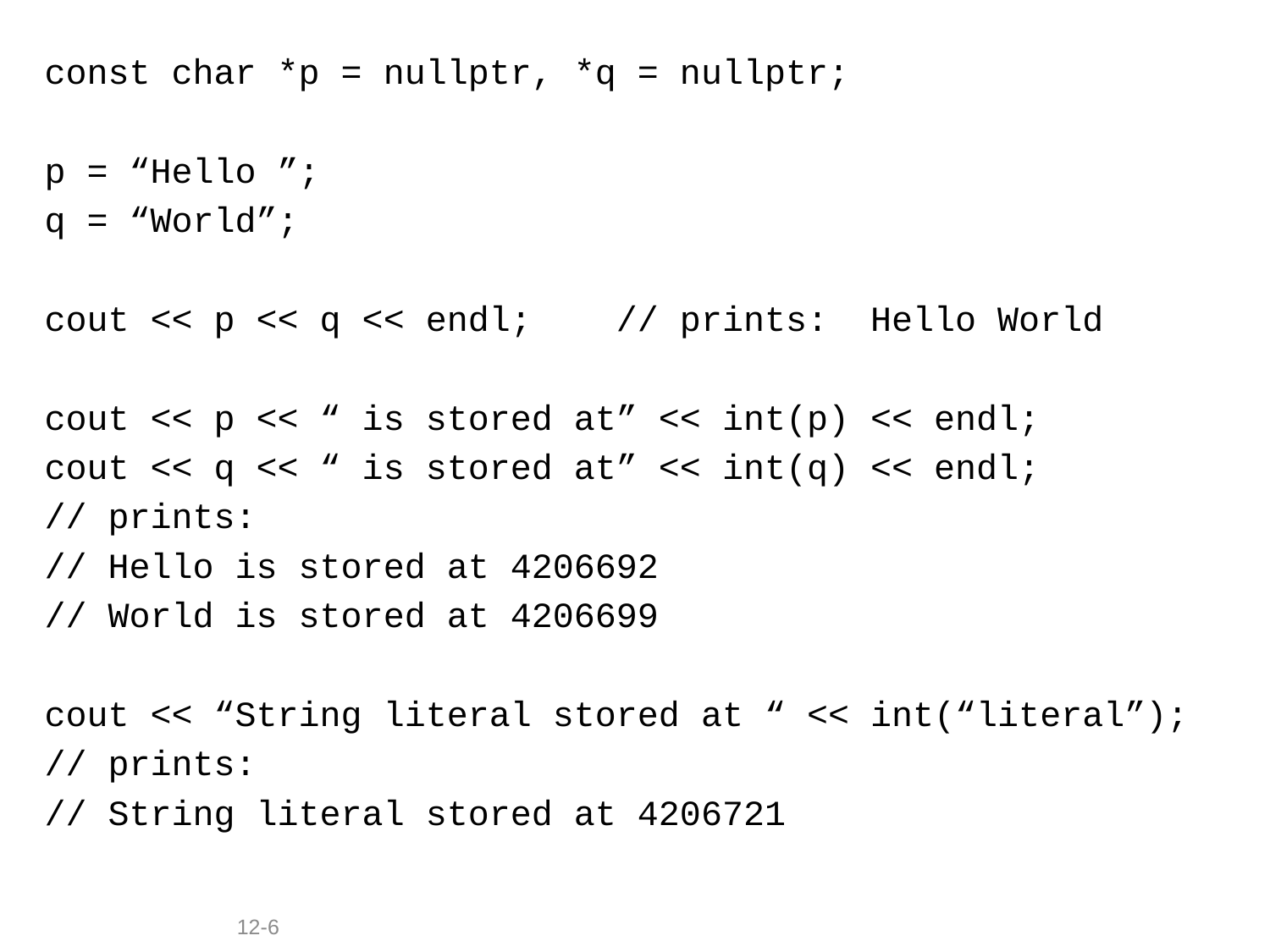

const char *p = nullptr, *q = nullptr;

p = “Hello ”;
q = “World”;

cout << p << q << endl;    // prints:  Hello World

cout << p << “ is stored at” << int(p) << endl;
cout << q << “ is stored at” << int(q) << endl;
// prints:
// Hello is stored at 4206692
// World is stored at 4206699

cout << “String literal stored at “ << int(“literal”);
// prints:
// String literal stored at 4206721

12-6